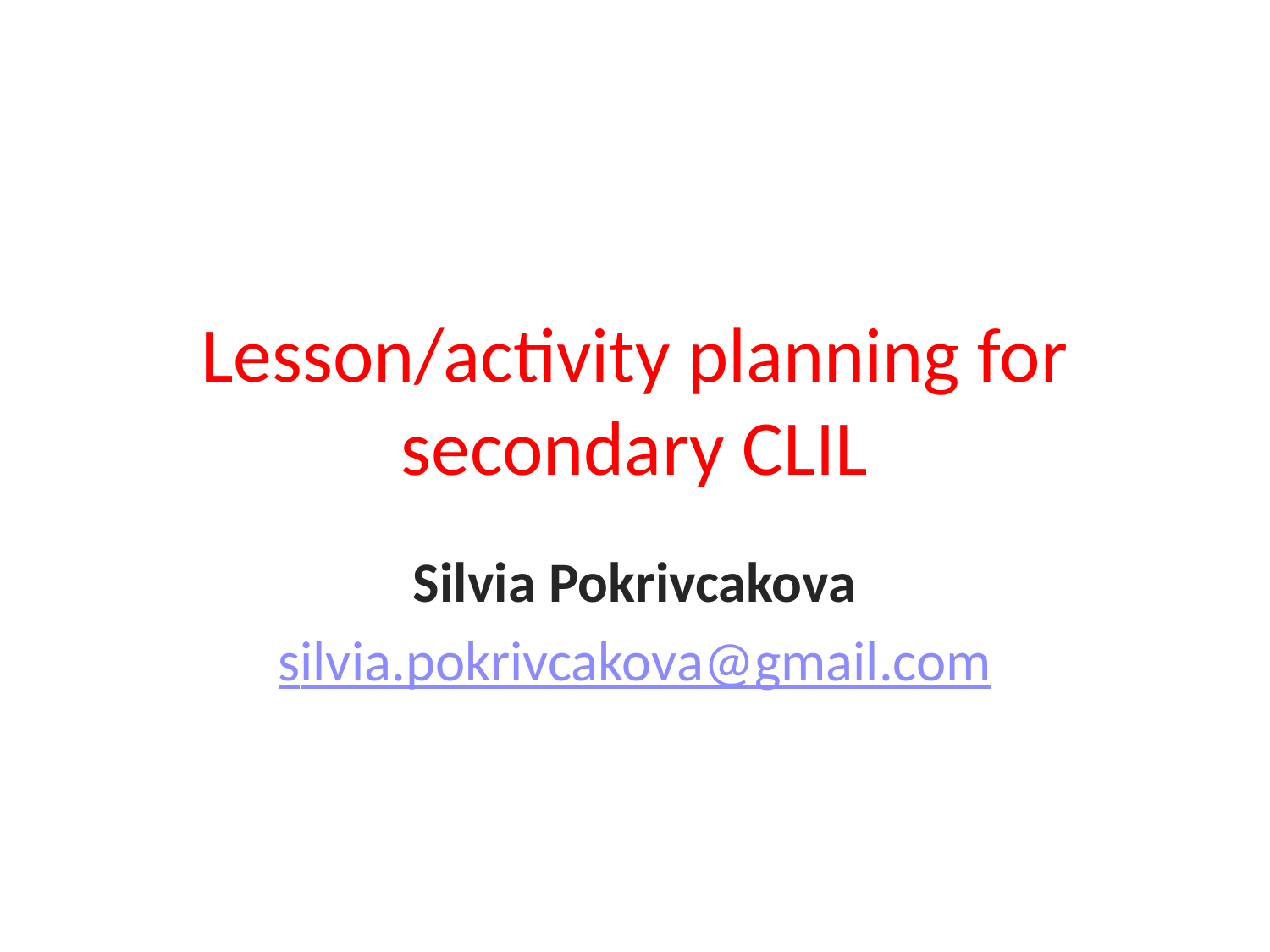

# Lesson/activity planning for secondary CLIL
Silvia Pokrivcakova
silvia.pokrivcakova@gmail.com